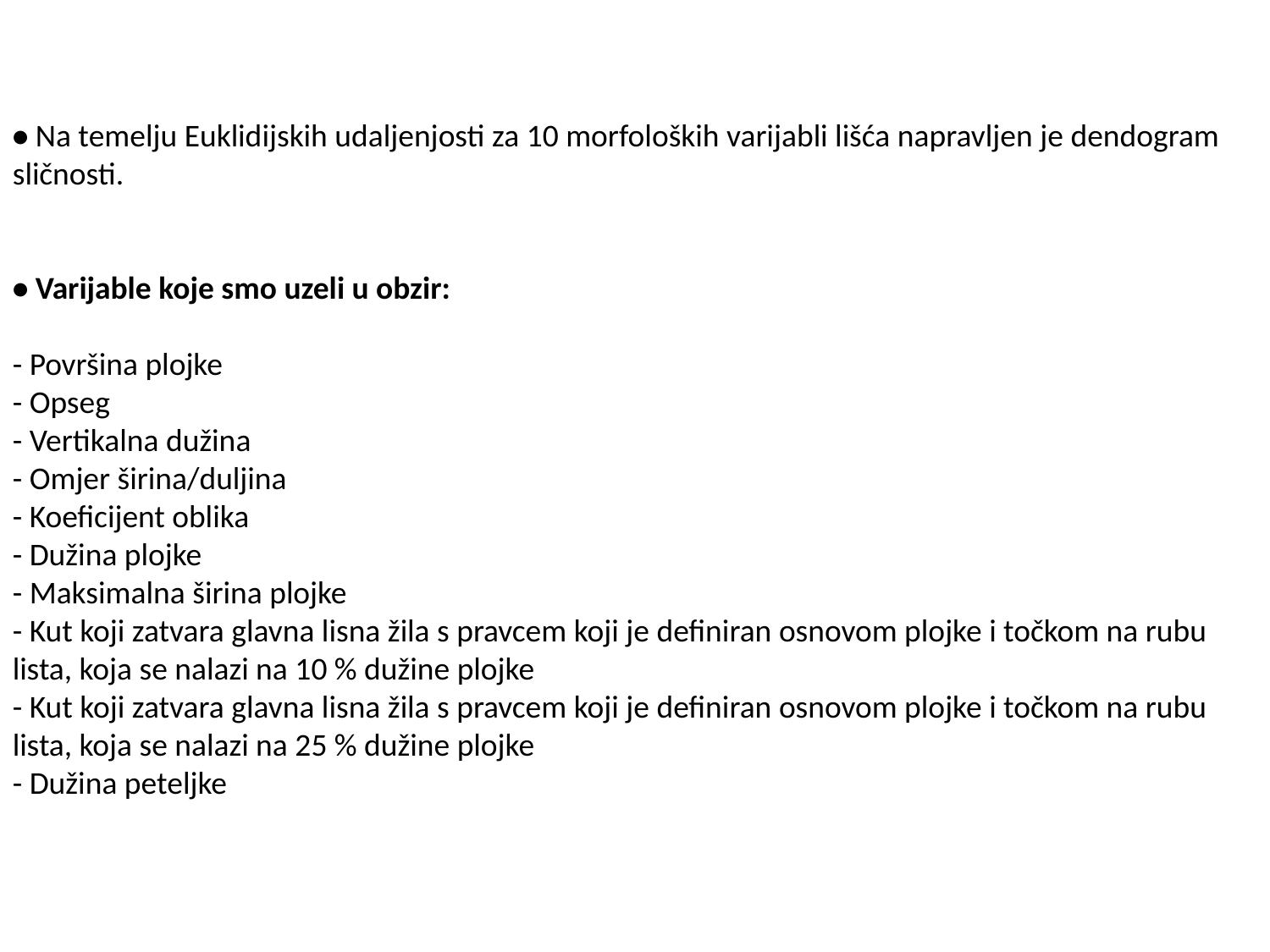

• Na temelju Euklidijskih udaljenjosti za 10 morfoloških varijabli lišća napravljen je dendogram sličnosti.

• Varijable koje smo uzeli u obzir:

- Površina plojke
- Opseg
- Vertikalna dužina
- Omjer širina/duljina
- Koeficijent oblika
- Dužina plojke
- Maksimalna širina plojke
- Kut koji zatvara glavna lisna žila s pravcem koji je definiran osnovom plojke i točkom na rubu lista, koja se nalazi na 10 % dužine plojke
- Kut koji zatvara glavna lisna žila s pravcem koji je definiran osnovom plojke i točkom na rubu lista, koja se nalazi na 25 % dužine plojke
- Dužina peteljke